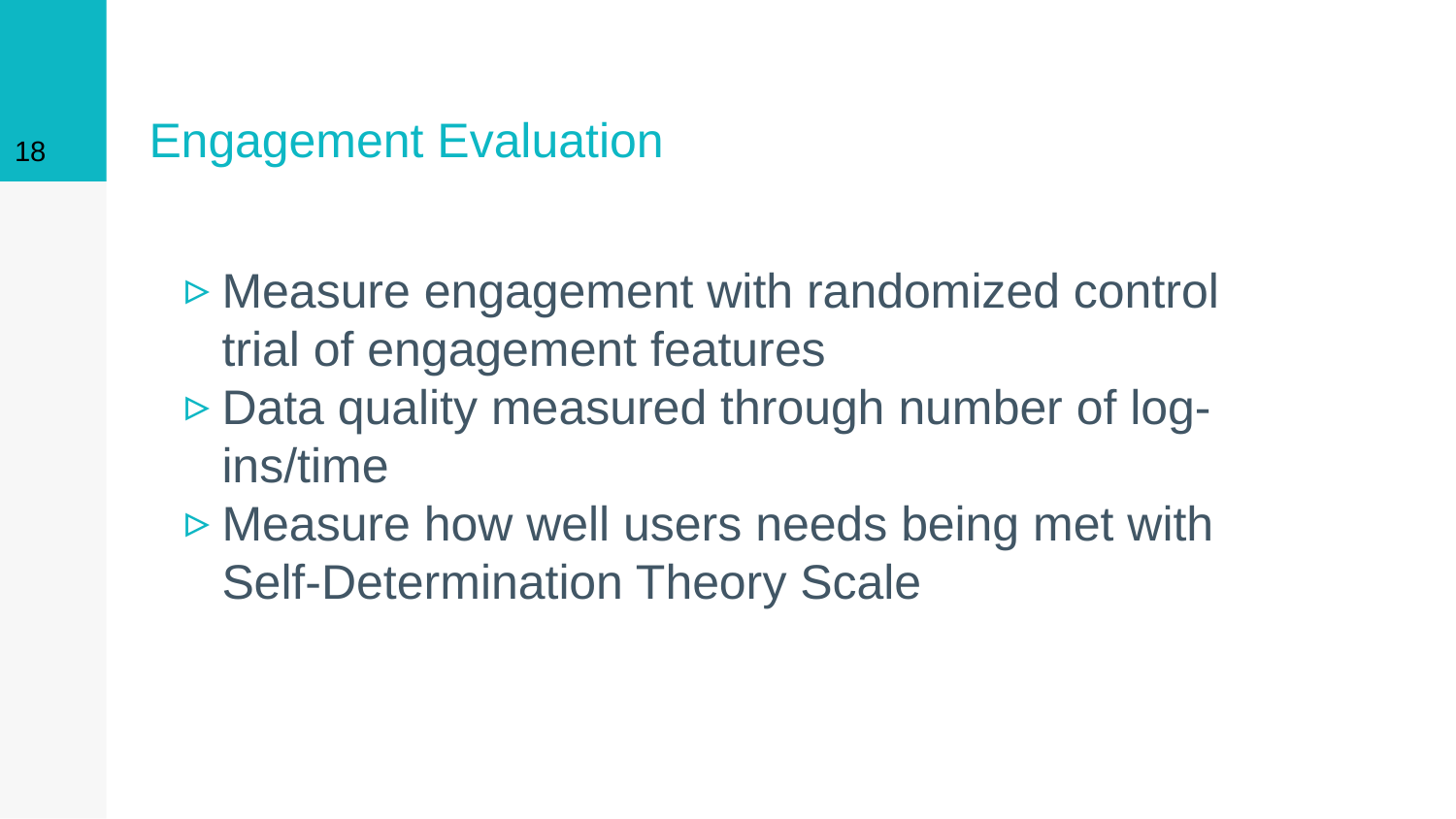

18
# Engagement Evaluation
Measure engagement with randomized control trial of engagement features
Data quality measured through number of log-ins/time
Measure how well users needs being met with Self-Determination Theory Scale